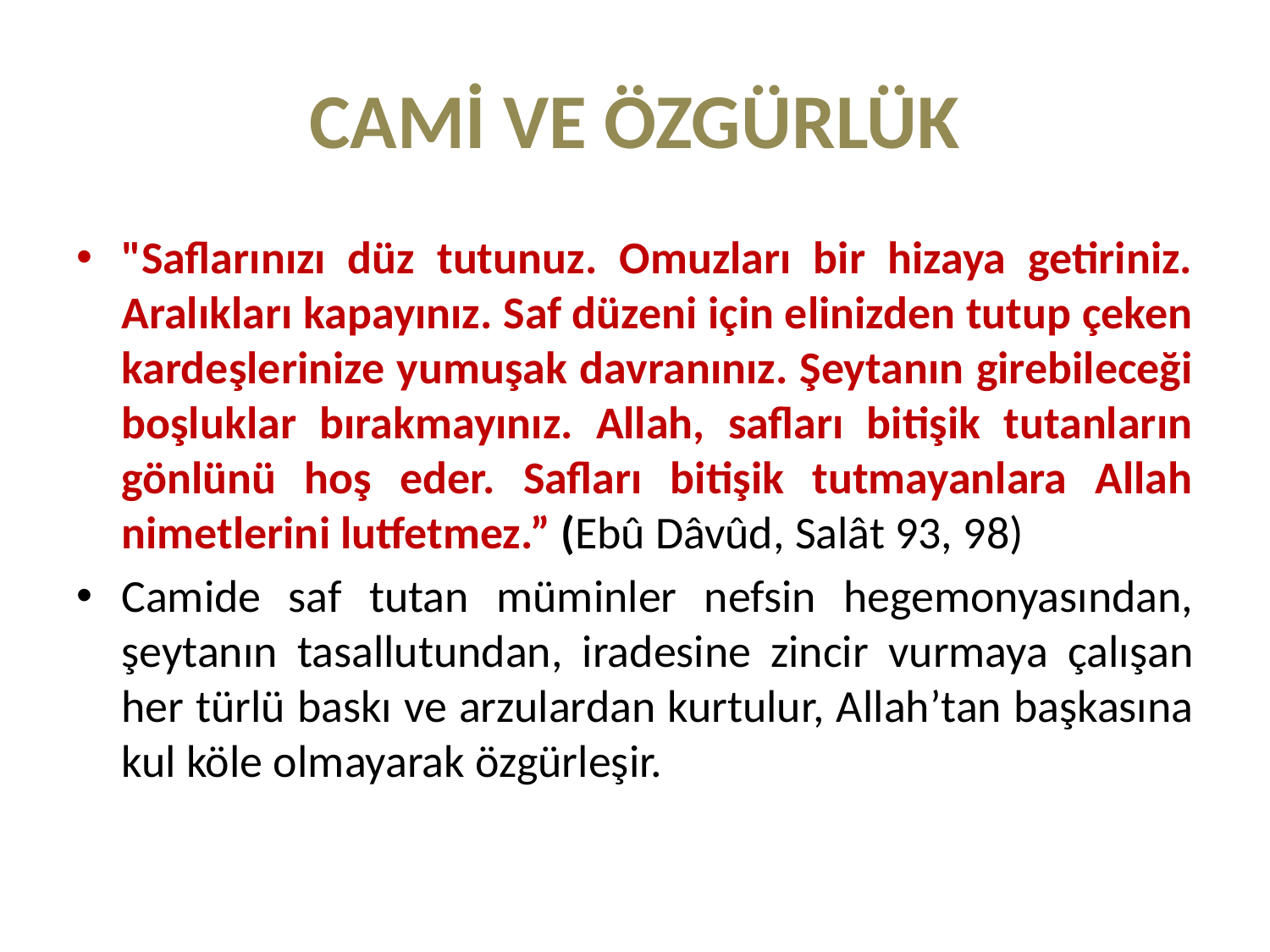

# CAMİ VE ÖZGÜRLÜK
"Saflarınızı düz tutunuz. Omuzları bir hizaya getiriniz. Aralıkları kapayınız. Saf düzeni için elinizden tutup çeken kardeşlerinize yumuşak davranınız. Şeytanın girebileceği boşluklar bırakmayınız. Allah, safları bitişik tutanların gönlünü hoş eder. Safları bitişik tutmayanlara Allah nimetlerini lutfetmez.” (Ebû Dâvûd, Salât 93, 98)
Camide saf tutan müminler nefsin hegemonyasından, şeytanın tasallutundan, iradesine zincir vurmaya çalışan her türlü baskı ve arzulardan kurtulur, Allah’tan başkasına kul köle olmayarak özgürleşir.